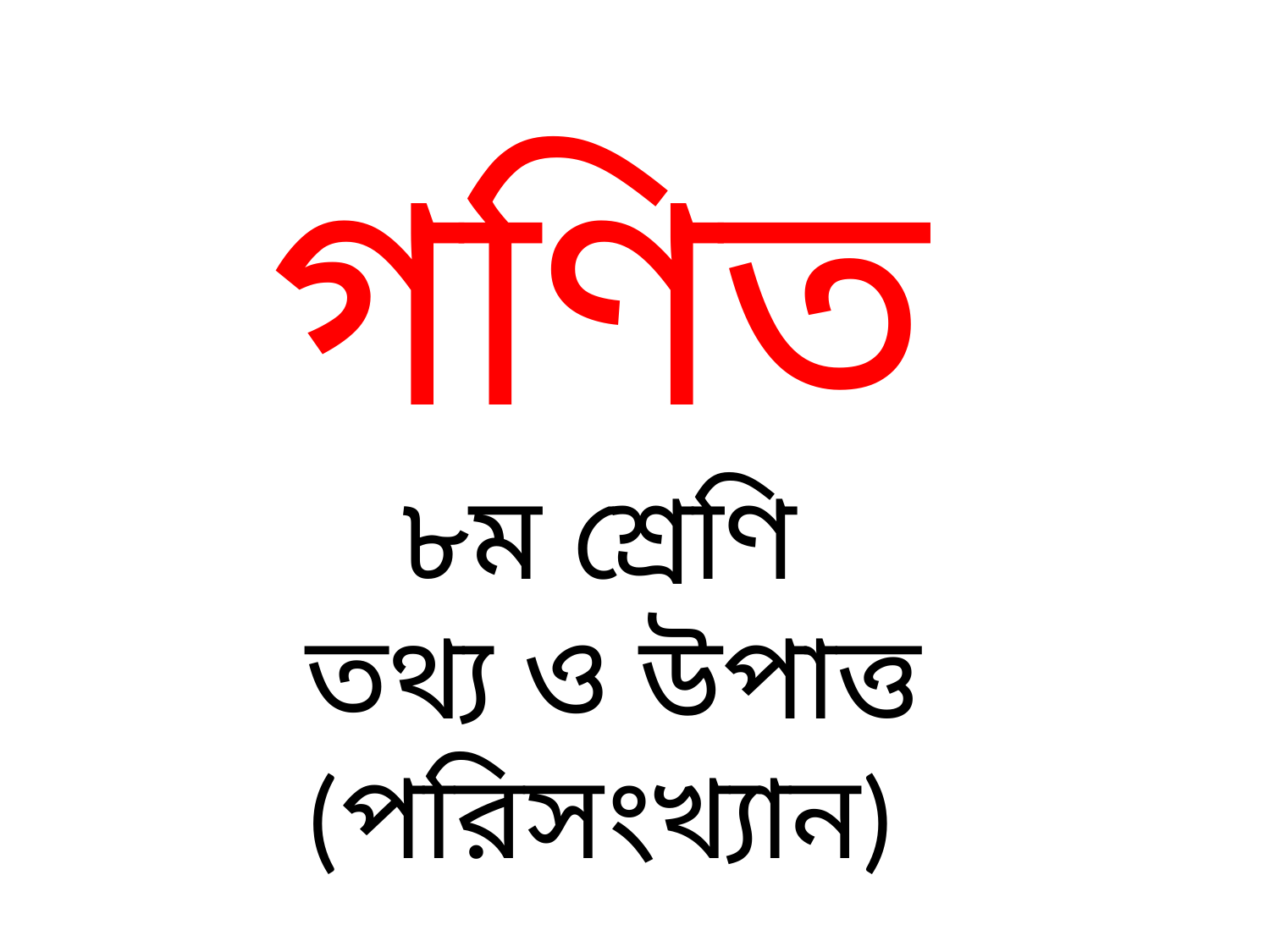

গণিত
৮ম শ্রেণি
তথ্য ও উপাত্ত
(পরিসংখ্যান)